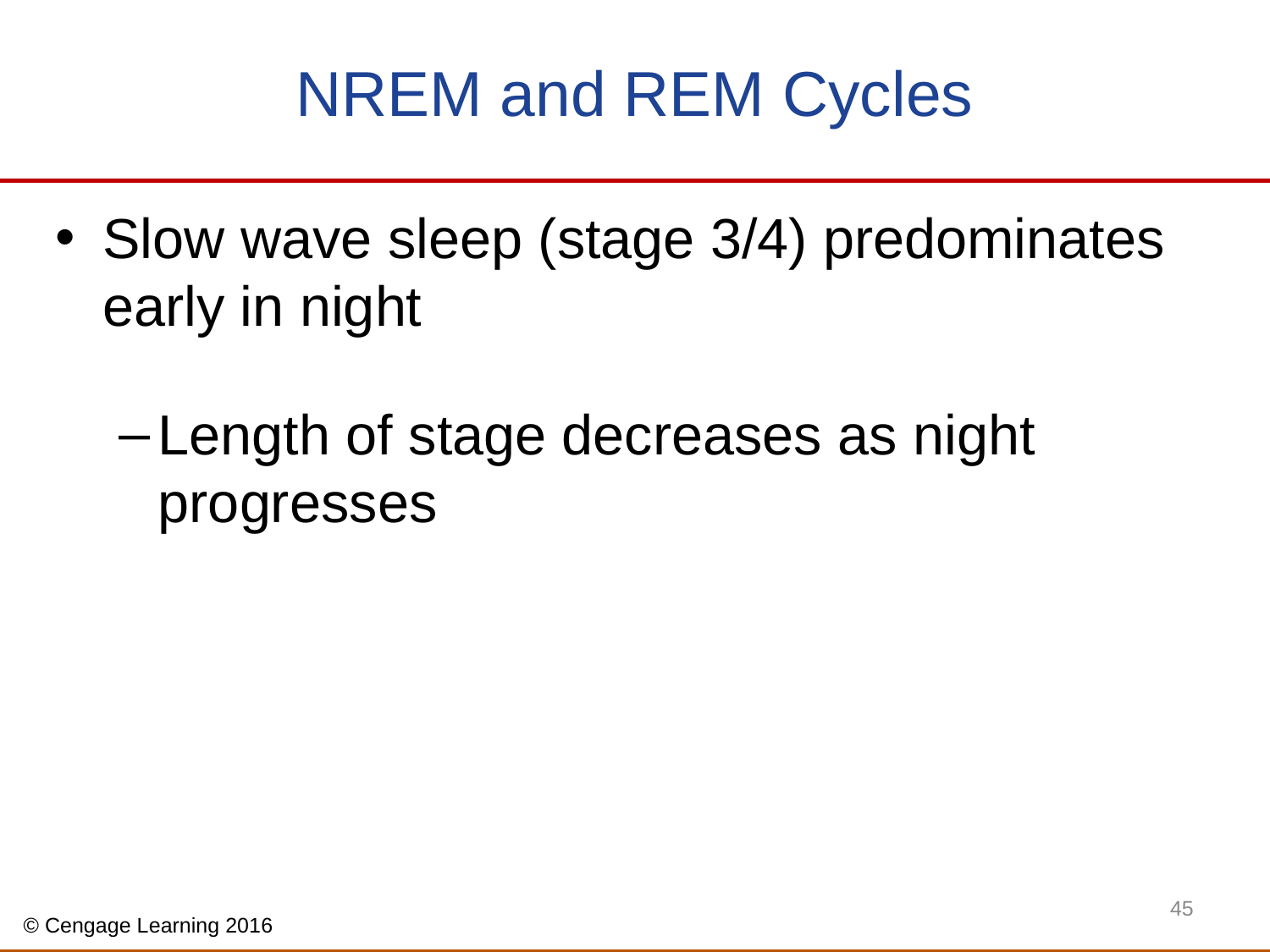

# NREM and REM Cycles
Slow wave sleep (stage 3/4) predominates early in night

Length of stage decreases as night progresses
45